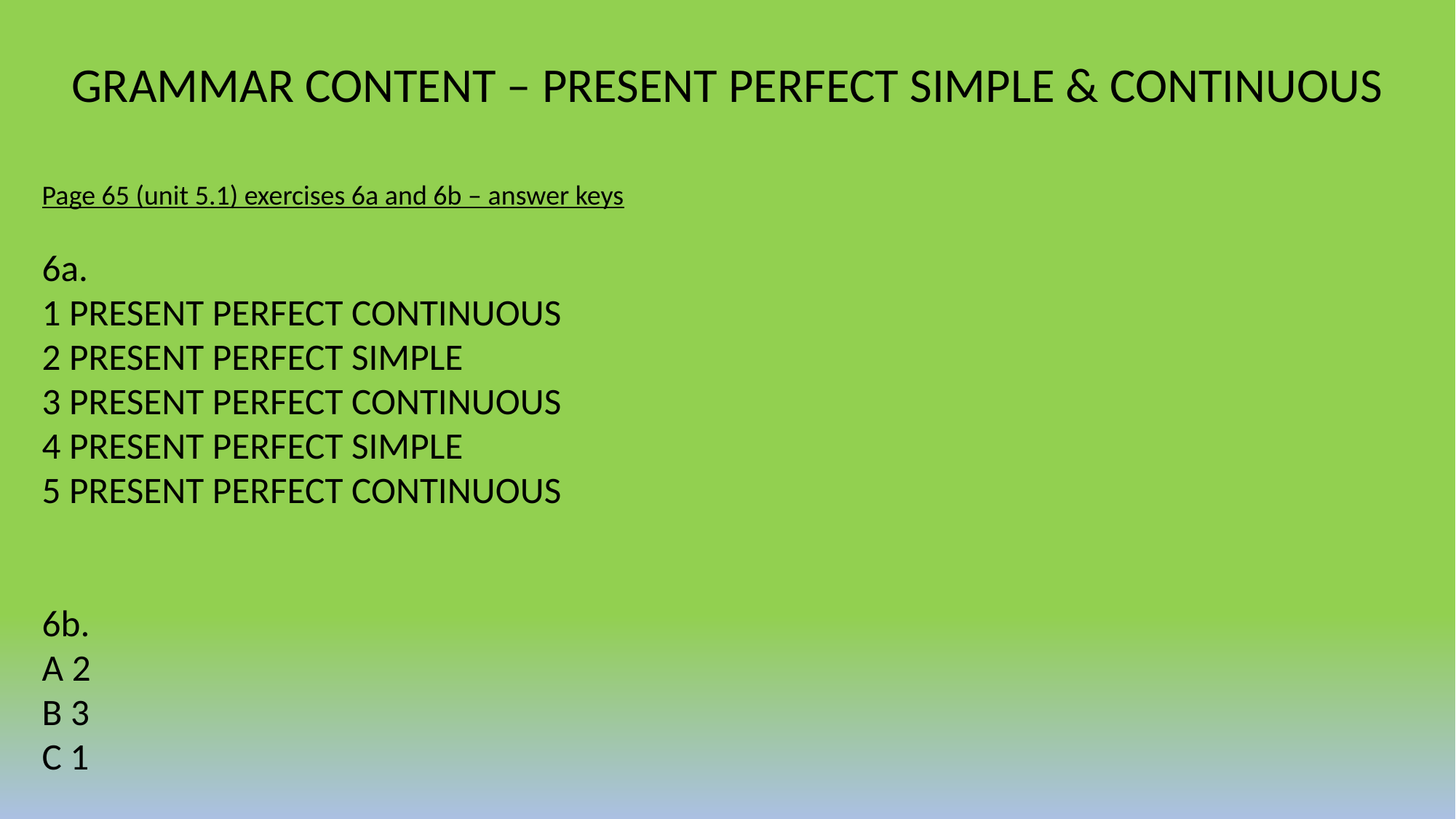

GRAMMAR CONTENT – PRESENT PERFECT SIMPLE & CONTINUOUS
Page 65 (unit 5.1) exercises 6a and 6b – answer keys

6a.
1 PRESENT PERFECT CONTINUOUS
2 PRESENT PERFECT SIMPLE
3 PRESENT PERFECT CONTINUOUS
4 PRESENT PERFECT SIMPLE
5 PRESENT PERFECT CONTINUOUS

6b.
A 2
B 3
C 1